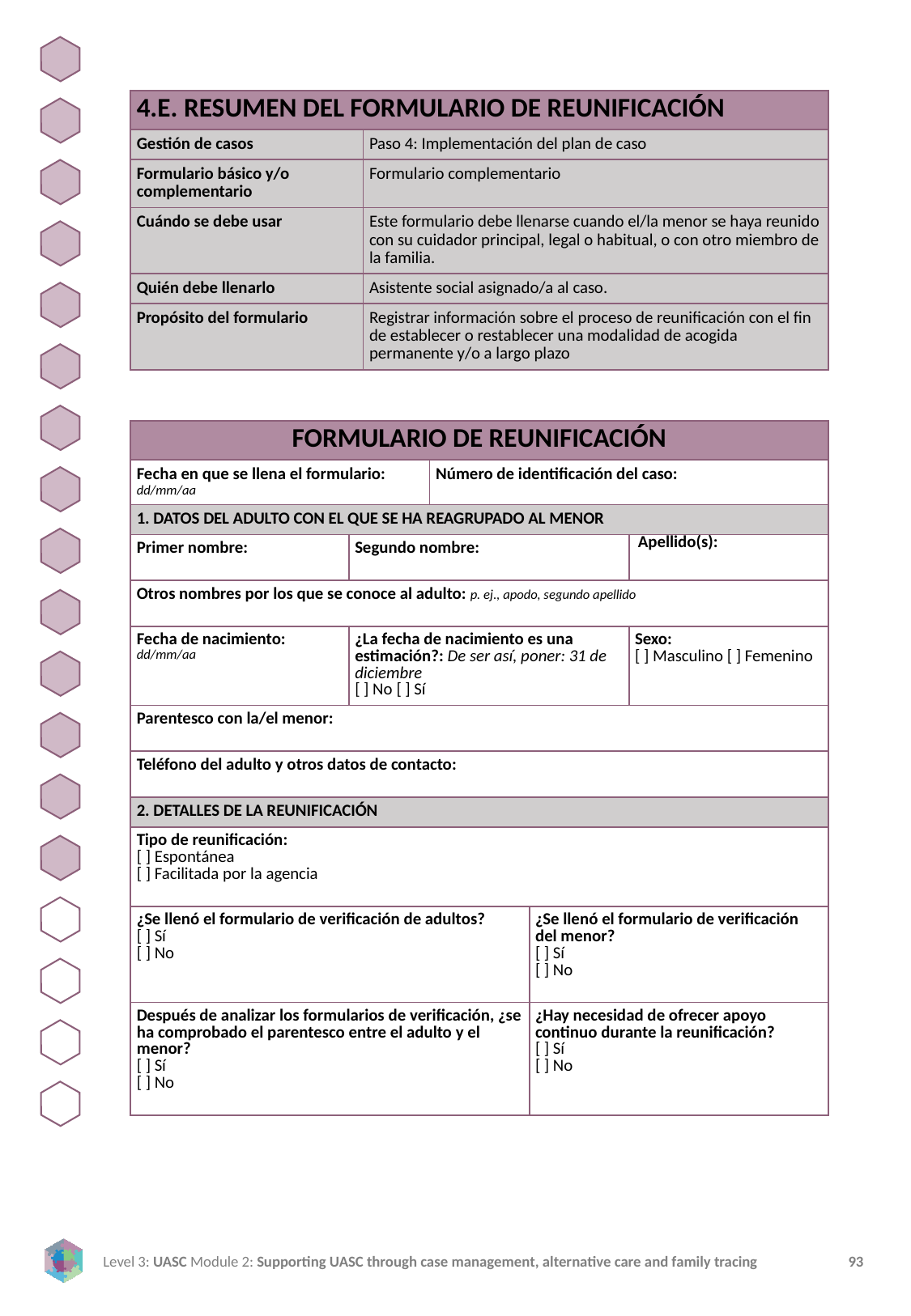

| 4.E. RESUMEN DEL FORMULARIO DE REUNIFICACIÓN |  |
| --- | --- |
| Gestión de casos | Paso 4: Implementación del plan de caso |
| Formulario básico y/o complementario | Formulario complementario |
| Cuándo se debe usar | Este formulario debe llenarse cuando el/la menor se haya reunido con su cuidador principal, legal o habitual, o con otro miembro de la familia. |
| Quién debe llenarlo | Asistente social asignado/a al caso. |
| Propósito del formulario | Registrar información sobre el proceso de reunificación con el fin de establecer o restablecer una modalidad de acogida permanente y/o a largo plazo |

| FORMULARIO DE REUNIFICACIÓN |  |  |  |  |
| --- | --- | --- | --- | --- |
| Fecha en que se llena el formulario: dd/mm/aa |  | Número de identificación del caso: |  |  |
| 1. DATOS DEL ADULTO CON EL QUE SE HA REAGRUPADO AL MENOR |  |  |  |  |
| Primer nombre: | Segundo nombre: |  |  | Apellido(s): |
| Otros nombres por los que se conoce al adulto: p. ej., apodo, segundo apellido |  |  |  |  |
| Fecha de nacimiento: dd/mm/aa | ¿La fecha de nacimiento es una estimación?: De ser así, poner: 31 de diciembre [ ] No [ ] Sí |  |  | Sexo: [ ] Masculino [ ] Femenino |
| Parentesco con la/el menor: |  |  |  |  |
| Teléfono del adulto y otros datos de contacto: |  |  |  |  |
| 2. DETALLES DE LA REUNIFICACIÓN |  |  |  |  |
| Tipo de reunificación: [ ] Espontánea [ ] Facilitada por la agencia |  |  |  |  |
| ¿Se llenó el formulario de verificación de adultos? [ ] Sí [ ] No |  |  | ¿Se llenó el formulario de verificación del menor? [ ] Sí [ ] No |  |
| Después de analizar los formularios de verificación, ¿se ha comprobado el parentesco entre el adulto y el menor? [ ] Sí [ ] No |  |  | ¿Hay necesidad de ofrecer apoyo continuo durante la reunificación? [ ] Sí [ ] No |  |